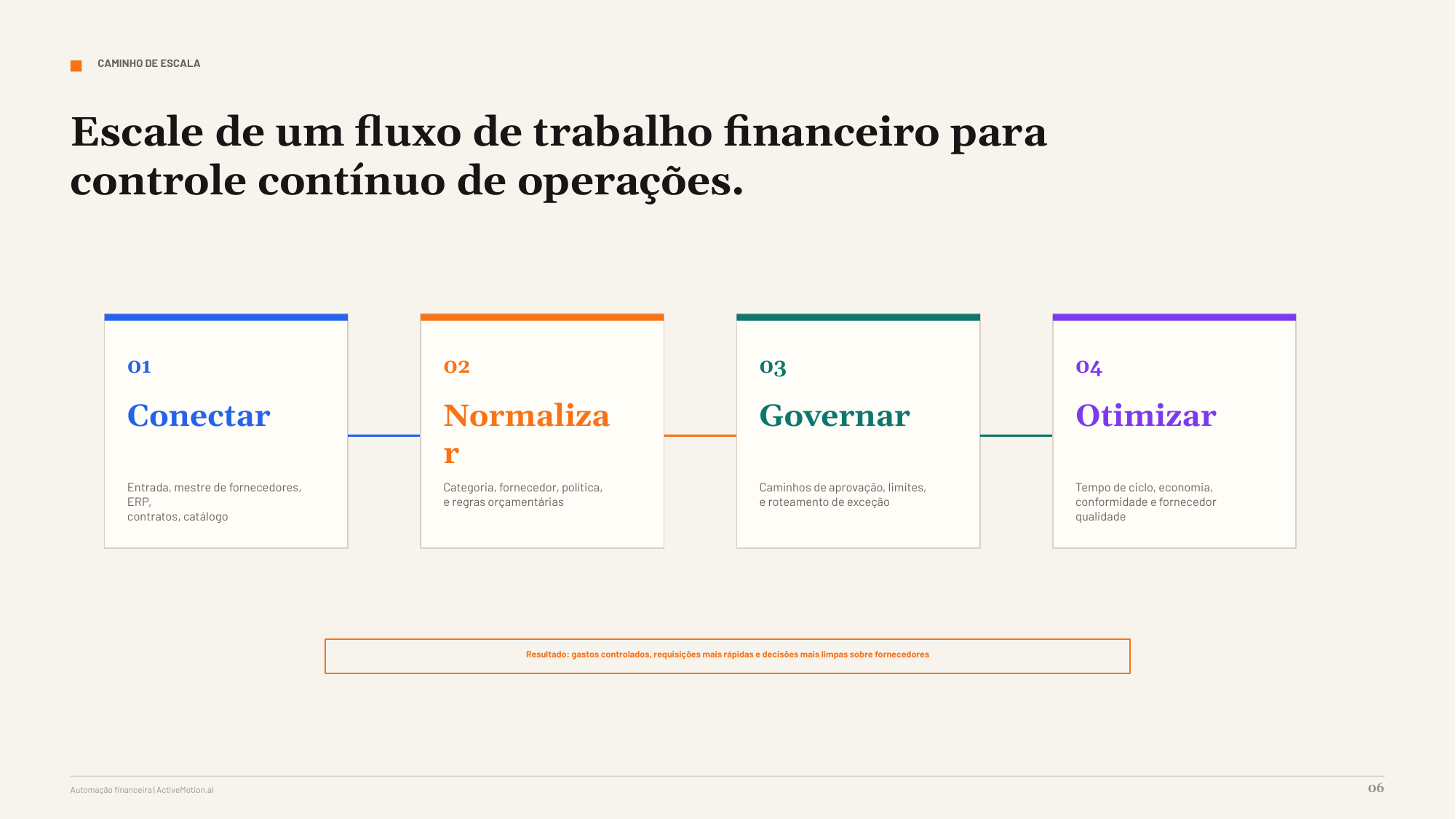

CAMINHO DE ESCALA

Escale de um fluxo de trabalho financeiro para controle contínuo de operações.

01
02
03
04
Conectar
Normalizar
Governar
Otimizar

Entrada, mestre de fornecedores, ERP,
contratos, catálogo
Categoria, fornecedor, política,
e regras orçamentárias
Caminhos de aprovação, limites,
e roteamento de exceção
Tempo de ciclo, economia,
conformidade e fornecedor
qualidade

Resultado: gastos controlados, requisições mais rápidas e decisões mais limpas sobre fornecedores

06
Automação financeira | ActiveMotion.ai